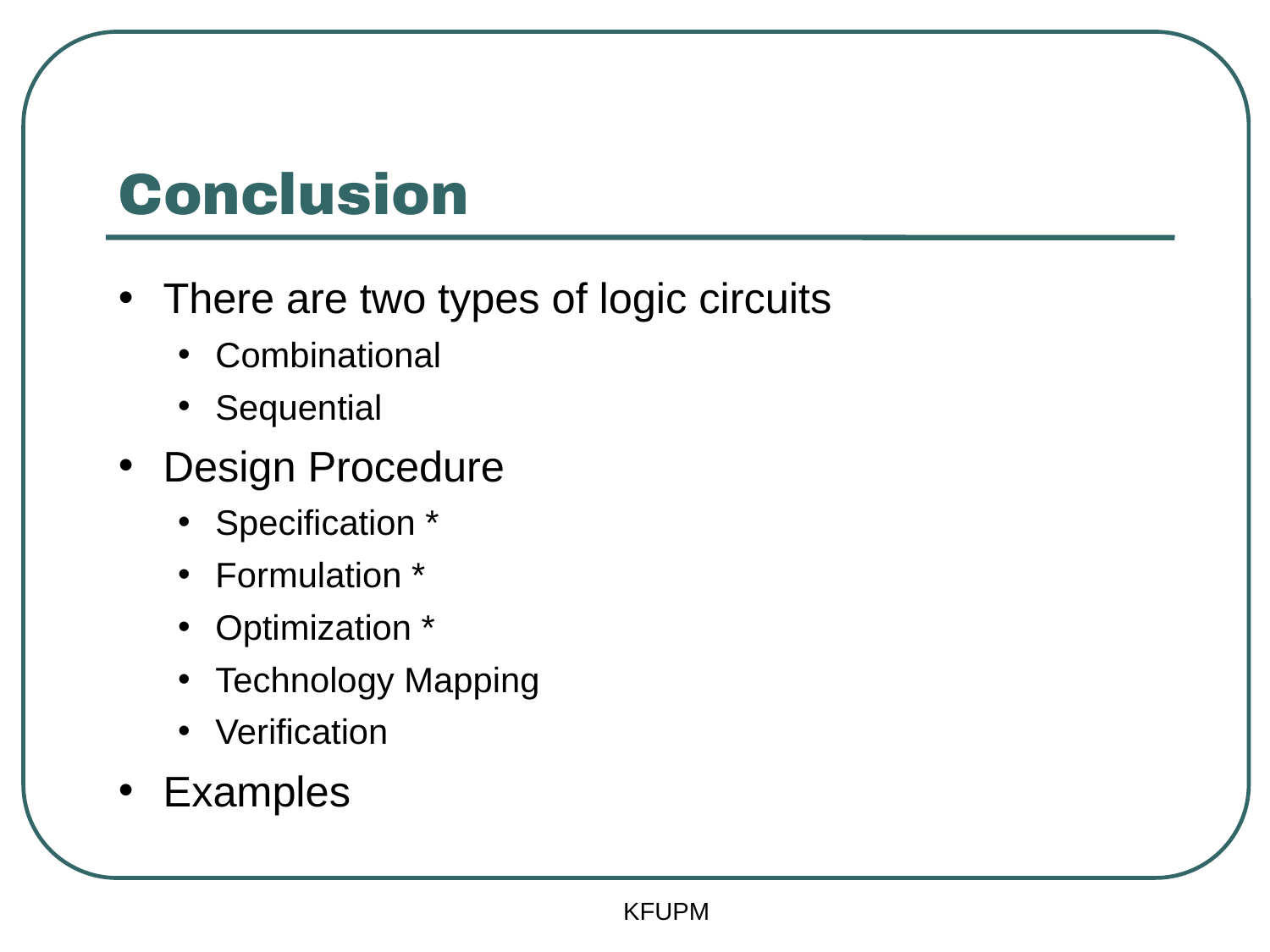

# Conclusion
There are two types of logic circuits
Combinational
Sequential
Design Procedure
Specification *
Formulation *
Optimization *
Technology Mapping
Verification
Examples
KFUPM